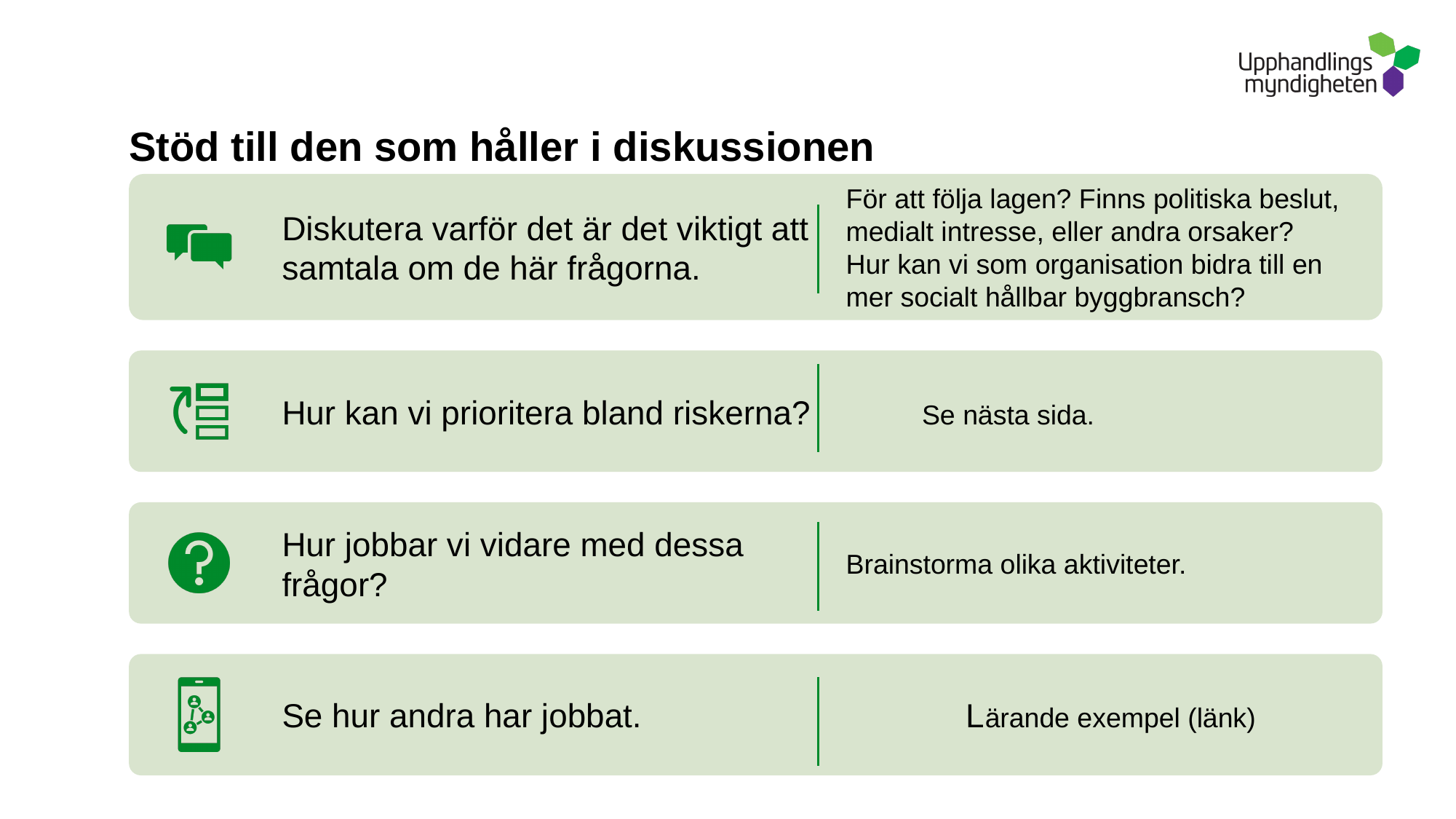

# Stöd till den som håller i diskussionen
Diskutera varför det är det viktigt att samtala om de här frågorna.
För att följa lagen? Finns politiska beslut, medialt intresse, eller andra orsaker?
Hur kan vi som organisation bidra till en mer socialt hållbar byggbransch?
Hur kan vi prioritera bland riskerna?            Se nästa sida.
Hur jobbar vi vidare med dessa frågor?
Brainstorma olika aktiviteter.
Se hur andra har jobbat.                                   Lärande exempel (länk)